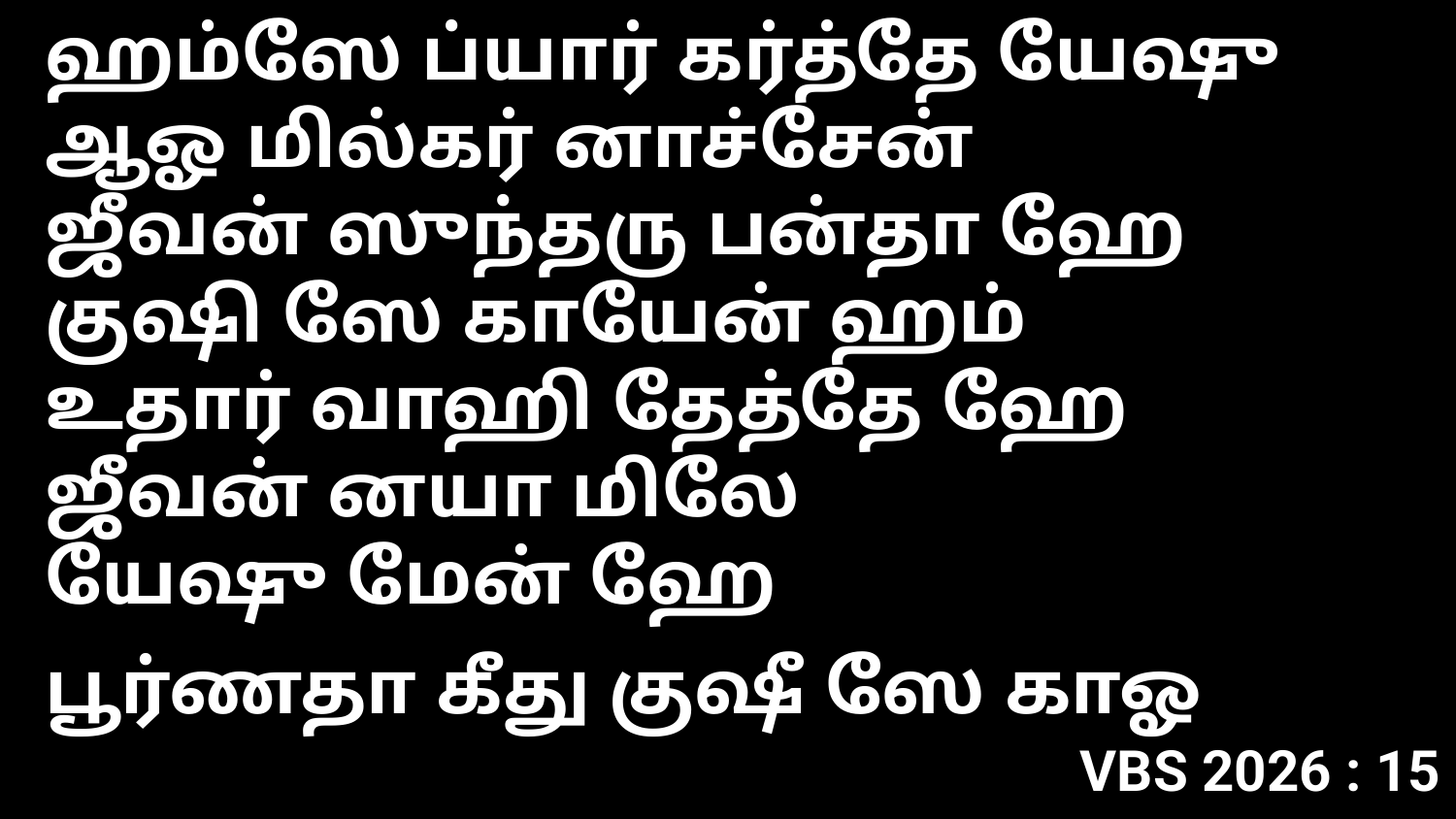

ஹம்ஸே ப்யார் கர்த்தே யேஷு
ஆஓ மில்கர் னாச்சேன்
ஜீவன் ஸுந்தரு பன்தா ஹே
குஷி ஸே காயேன் ஹம்
உதார் வாஹி தேத்தே ஹே
ஜீவன் னயா மிலே
யேஷு மேன் ஹே
பூர்ணதா கீது குஷீ ஸே காஓ
VBS 2026 : 15